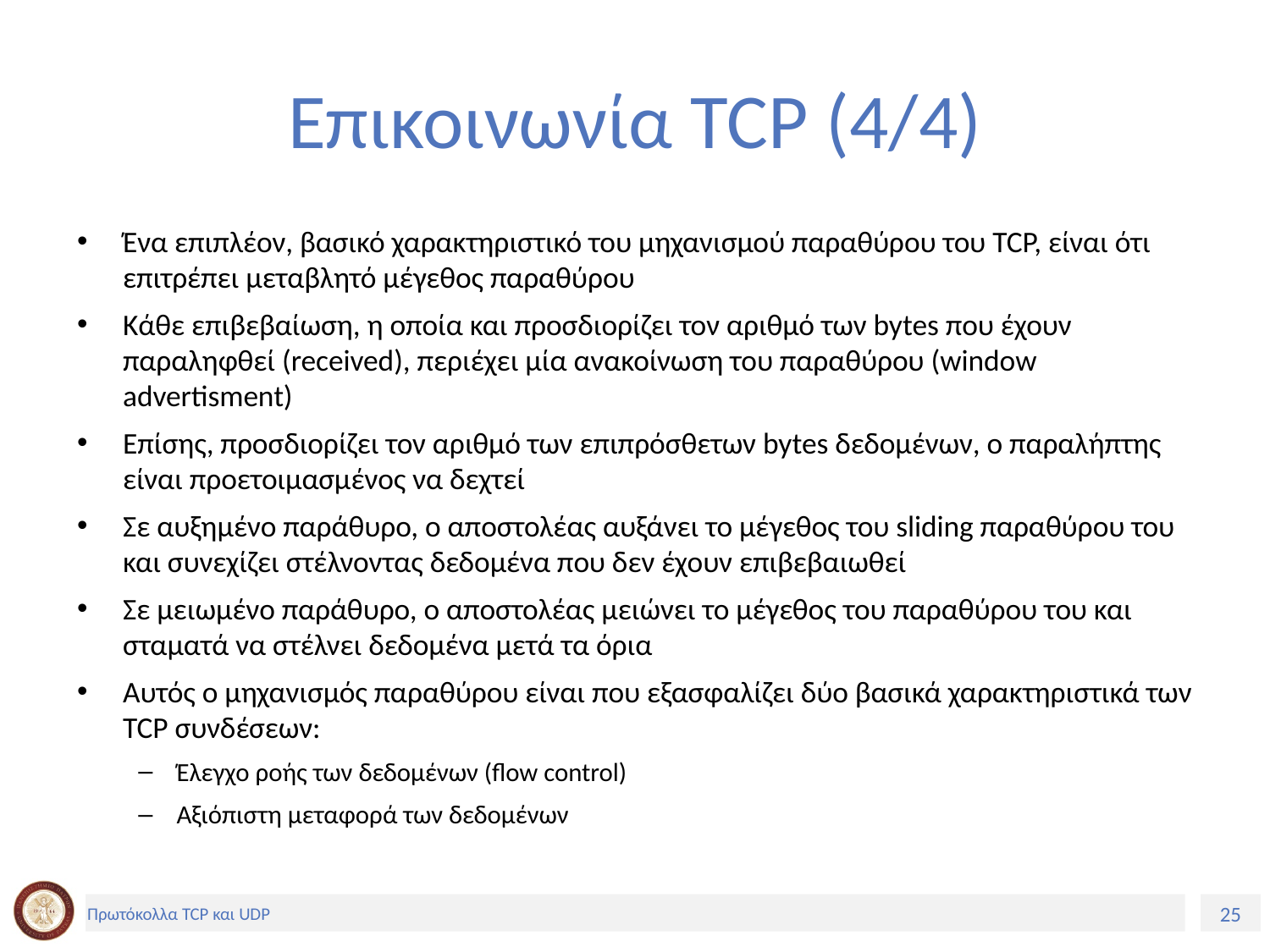

# Επικοινωνία TCP (4/4)
Ένα επιπλέον, βασικό χαρακτηριστικό του μηχανισμού παραθύρου του TCP, είναι ότι επιτρέπει μεταβλητό μέγεθος παραθύρου
Κάθε επιβεβαίωση, η οποία και προσδιορίζει τον αριθμό των bytes που έχουν παραληφθεί (received), περιέχει μία ανακοίνωση του παραθύρου (window advertisment)
Επίσης, προσδιορίζει τον αριθμό των επιπρόσθετων bytes δεδομένων, ο παραλήπτης είναι προετοιμασμένος να δεχτεί
Σε αυξημένο παράθυρο, ο αποστολέας αυξάνει το μέγεθος του sliding παραθύρου του και συνεχίζει στέλνοντας δεδομένα που δεν έχουν επιβεβαιωθεί
Σε μειωμένο παράθυρο, ο αποστολέας μειώνει το μέγεθος του παραθύρου του και σταματά να στέλνει δεδομένα μετά τα όρια
Αυτός ο μηχανισμός παραθύρου είναι που εξασφαλίζει δύο βασικά χαρακτηριστικά των TCP συνδέσεων:
Έλεγχο ροής των δεδομένων (flow control)
Αξιόπιστη μεταφορά των δεδομένων